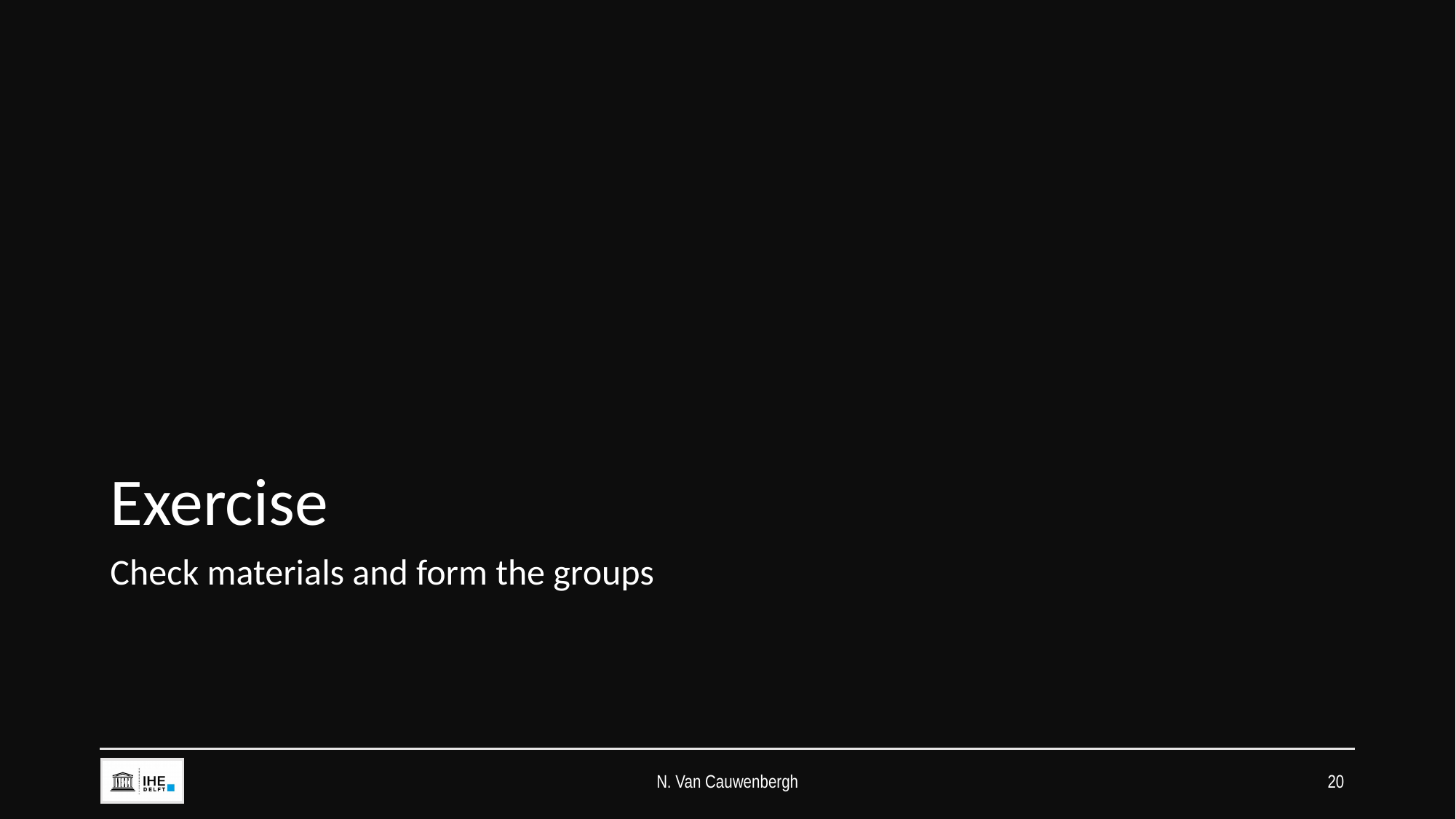

# Exercise
Check materials and form the groups
N. Van Cauwenbergh
20